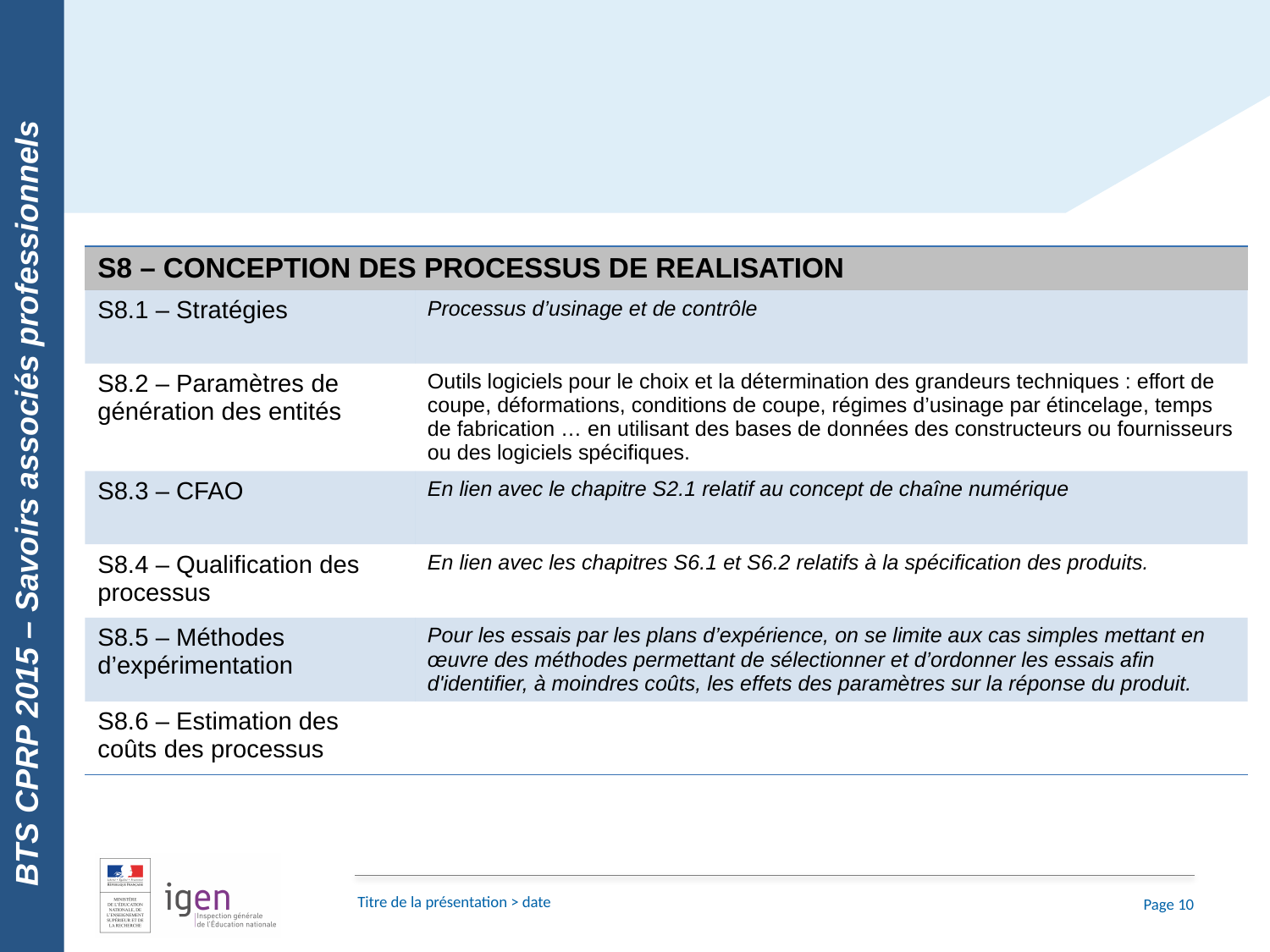

BTS CPRP 2015 – Savoirs associés professionnels
| S8 – CONCEPTION DES PROCESSUS DE REALISATION |  |
| --- | --- |
| S8.1 – Stratégies | Processus d’usinage et de contrôle |
| S8.2 – Paramètres de génération des entités | Outils logiciels pour le choix et la détermination des grandeurs techniques : effort de coupe, déformations, conditions de coupe, régimes d’usinage par étincelage, temps de fabrication … en utilisant des bases de données des constructeurs ou fournisseurs ou des logiciels spécifiques. |
| S8.3 – CFAO | En lien avec le chapitre S2.1 relatif au concept de chaîne numérique |
| S8.4 – Qualification des processus | En lien avec les chapitres S6.1 et S6.2 relatifs à la spécification des produits. |
| S8.5 – Méthodes d’expérimentation | Pour les essais par les plans d’expérience, on se limite aux cas simples mettant en œuvre des méthodes permettant de sélectionner et d’ordonner les essais afin d'identifier, à moindres coûts, les effets des paramètres sur la réponse du produit. |
| S8.6 – Estimation des coûts des processus |  |